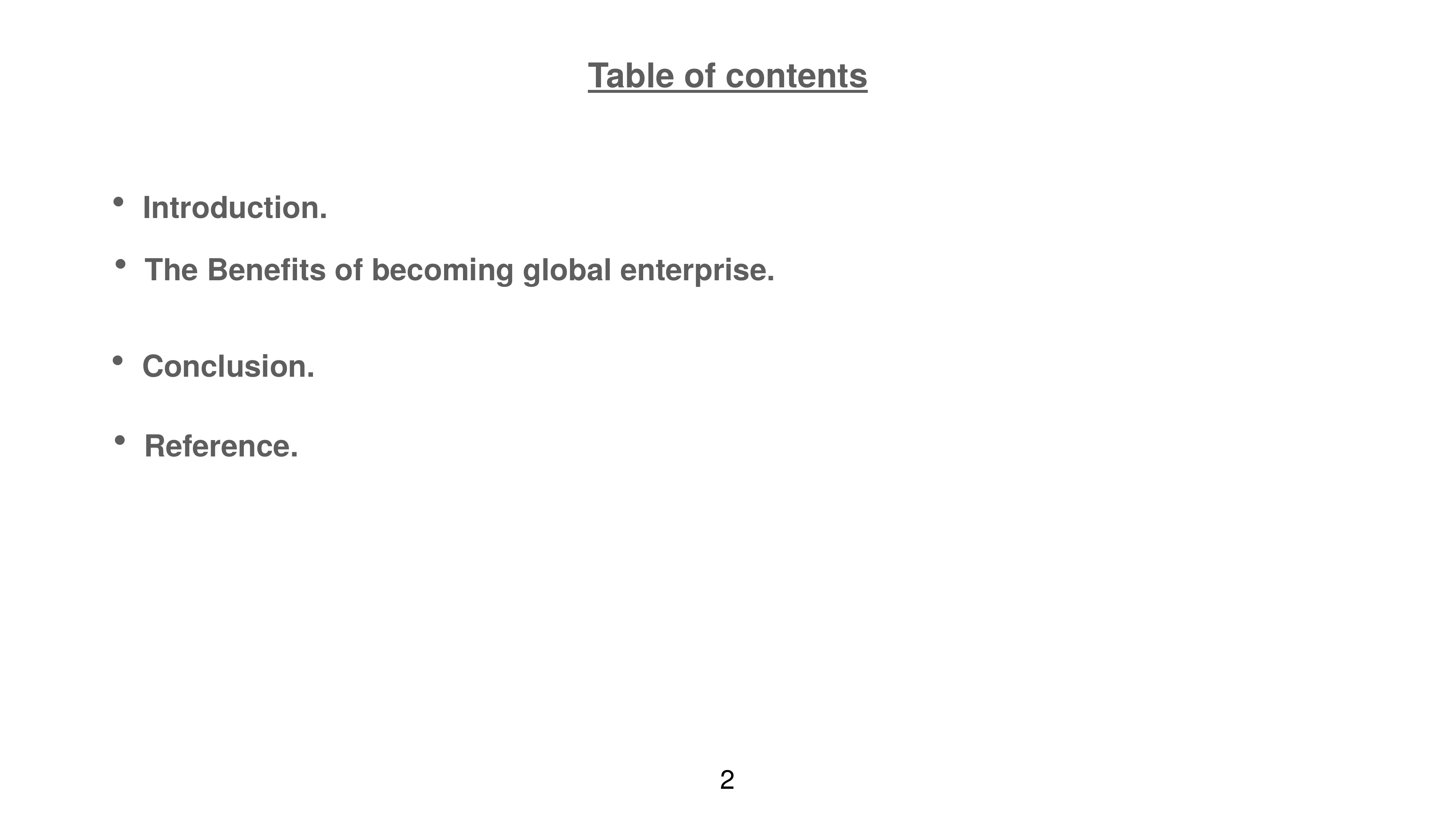

Table of contents
Introduction.
The Benefits of becoming global enterprise.
Conclusion.
Reference.
2